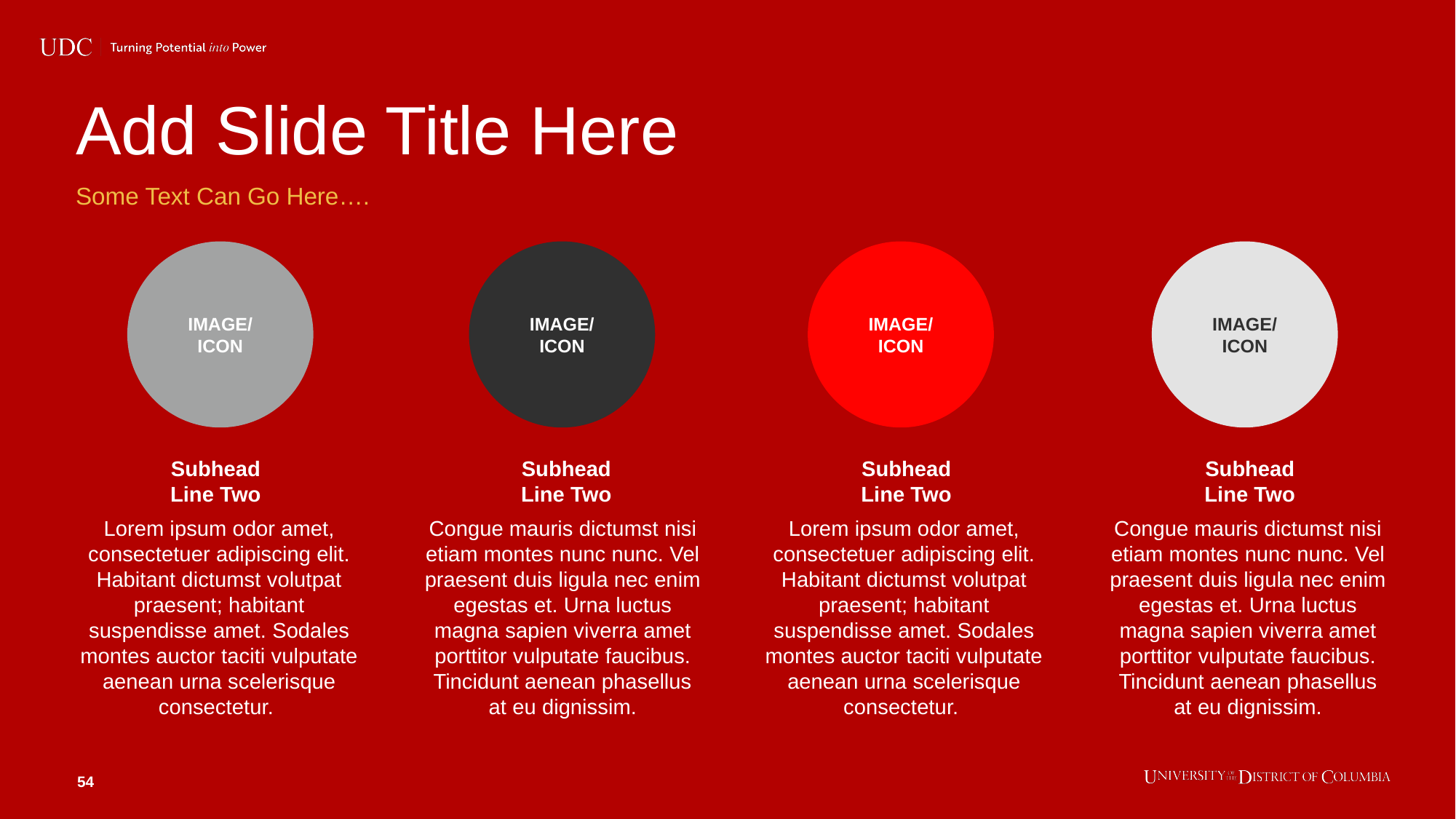

# Add Slide Title Here
Some Text Can Go Here….
IMAGE/
ICON
IMAGE/
ICON
IMAGE/
ICON
IMAGE/
ICON
Subhead
Line Two
Subhead
Line Two
Subhead
Line Two
Subhead
Line Two
Lorem ipsum odor amet, consectetuer adipiscing elit. Habitant dictumst volutpat praesent; habitant suspendisse amet. Sodales montes auctor taciti vulputate aenean urna scelerisque consectetur.
Congue mauris dictumst nisi etiam montes nunc nunc. Vel praesent duis ligula nec enim egestas et. Urna luctus magna sapien viverra amet porttitor vulputate faucibus. Tincidunt aenean phasellus at eu dignissim.
Lorem ipsum odor amet, consectetuer adipiscing elit. Habitant dictumst volutpat praesent; habitant suspendisse amet. Sodales montes auctor taciti vulputate aenean urna scelerisque consectetur.
Congue mauris dictumst nisi etiam montes nunc nunc. Vel praesent duis ligula nec enim egestas et. Urna luctus magna sapien viverra amet porttitor vulputate faucibus. Tincidunt aenean phasellus at eu dignissim.
54